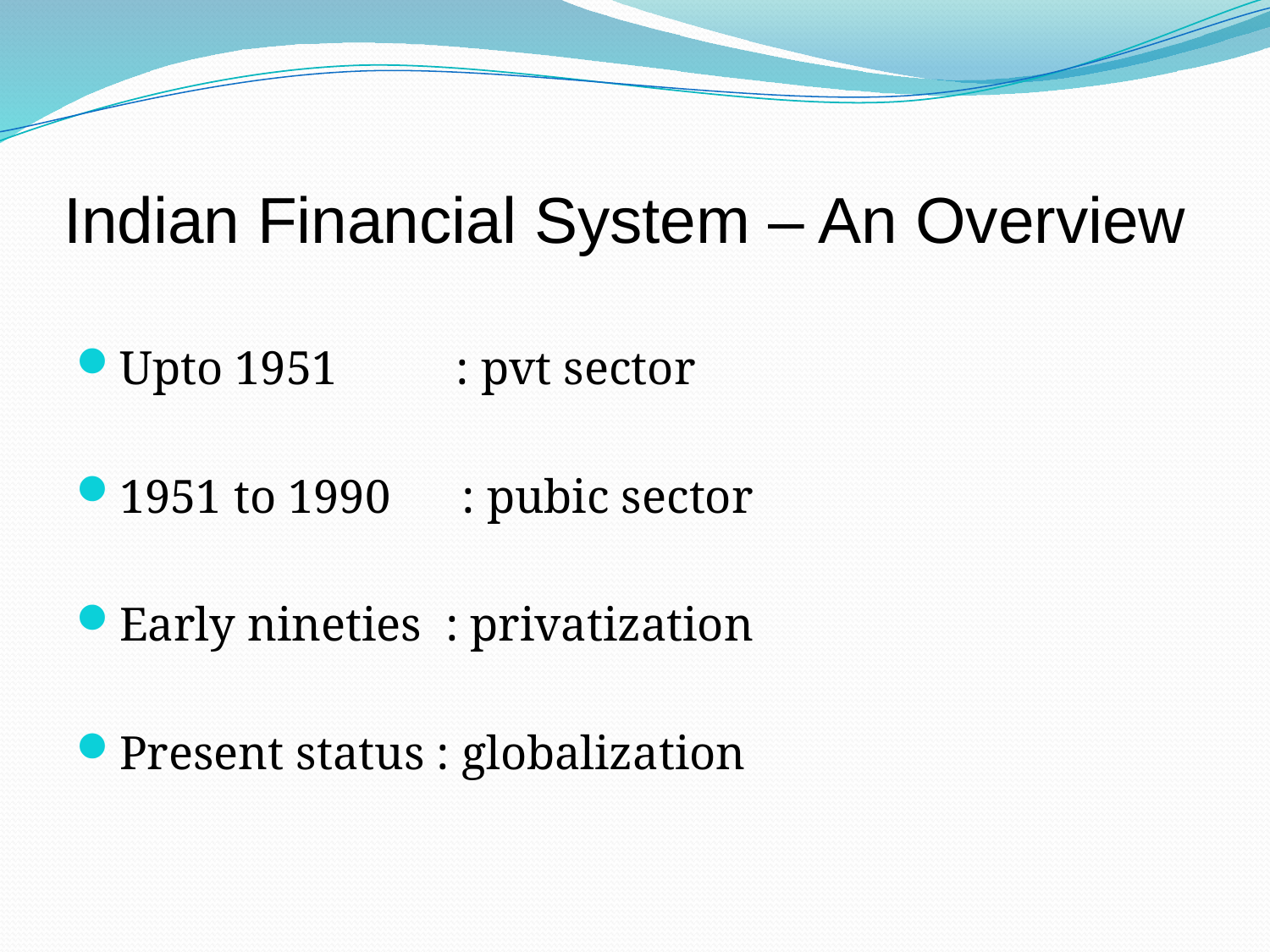

# Indian Financial System – An Overview

Upto 1951          : pvt sector

1951 to 1990      : pubic sector

Early nineties  : privatization

Present status : globalization